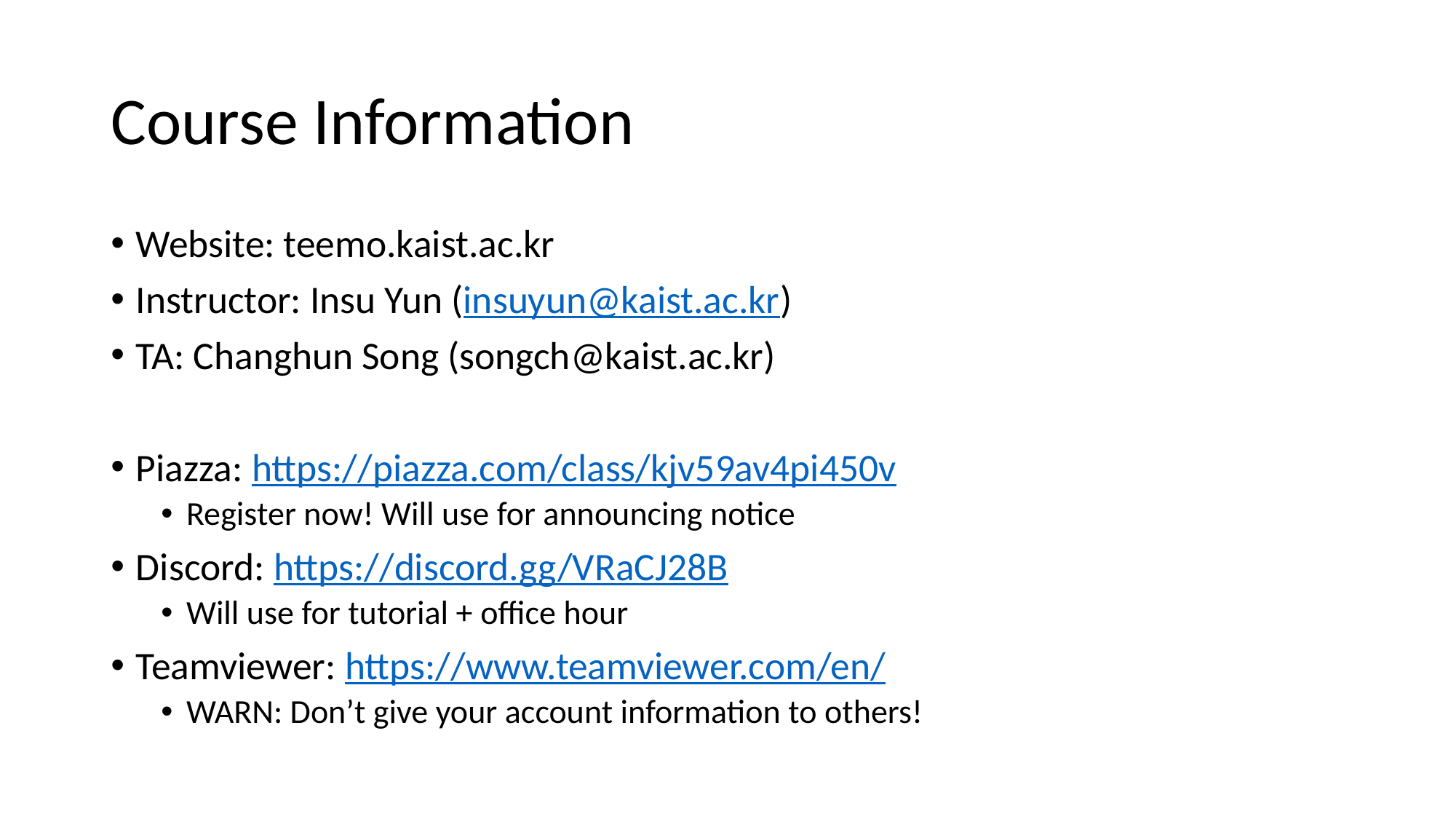

# Course Information
Website: teemo.kaist.ac.kr
Instructor: Insu Yun (insuyun@kaist.ac.kr)
TA: Changhun Song (songch@kaist.ac.kr)

Piazza: https://piazza.com/class/kjv59av4pi450v
Register now! Will use for announcing notice
Discord: https://discord.gg/VRaCJ28B
Will use for tutorial + office hour
Teamviewer: https://www.teamviewer.com/en/
WARN: Don’t give your account information to others!